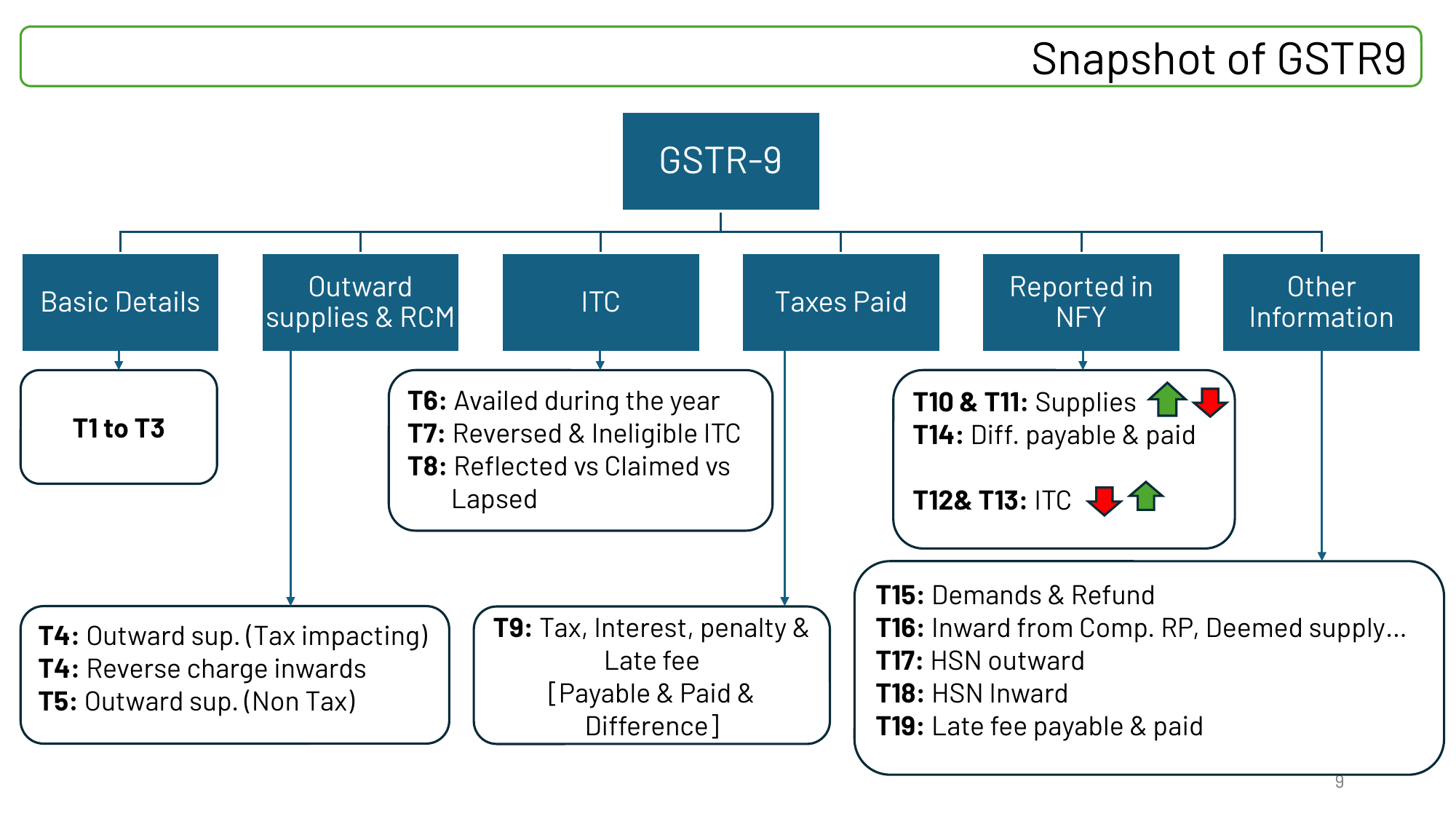

Snapshot of GSTR9
GSTR-9
Basic Details
Outward supplies & RCM
ITC
Taxes Paid
Reported in NFY
Other Information
T1 to T3
T6: Availed during the year
T7: Reversed & Ineligible ITC
T8: Reflected vs Claimed vs
        Lapsed

T10 & T11: Supplies
T14: Diff. payable & paid

T12& T13: ITC

T15: Demands & Refund
T16: Inward from Comp. RP, Deemed supply…
T17: HSN outward
T18: HSN Inward
T19: Late fee payable & paid
T4: Outward sup. (Tax impacting)
T4: Reverse charge inwards
T5: Outward sup. (Non Tax)

T9: Tax, Interest, penalty & Late fee
[Payable & Paid & Difference]
9